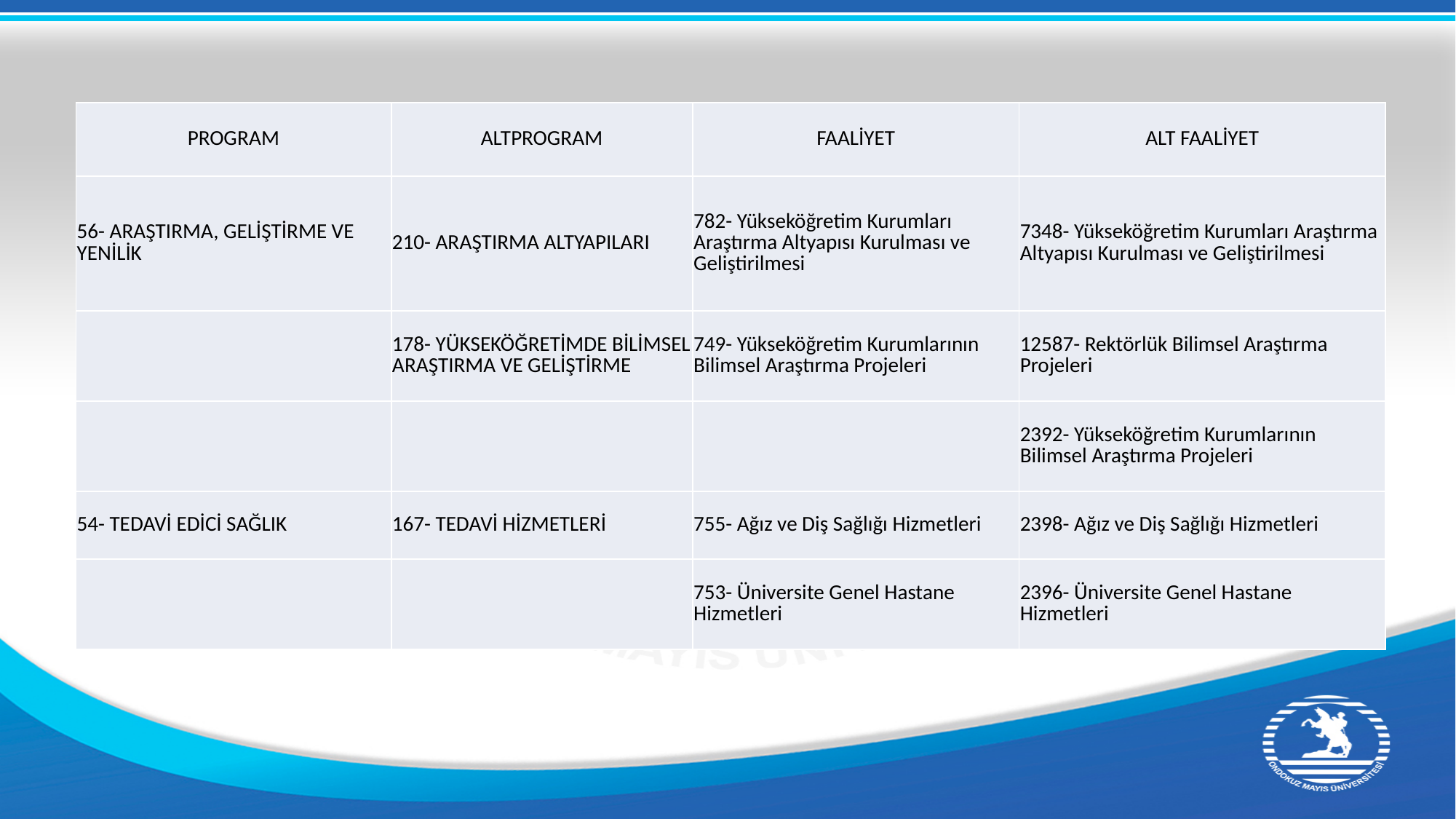

| PROGRAM | ALTPROGRAM | FAALİYET | ALT FAALİYET |
| --- | --- | --- | --- |
| 56- ARAŞTIRMA, GELİŞTİRME VE YENİLİK | 210- ARAŞTIRMA ALTYAPILARI | 782- Yükseköğretim Kurumları Araştırma Altyapısı Kurulması ve Geliştirilmesi | 7348- Yükseköğretim Kurumları Araştırma Altyapısı Kurulması ve Geliştirilmesi |
|  | 178- YÜKSEKÖĞRETİMDE BİLİMSEL ARAŞTIRMA VE GELİŞTİRME | 749- Yükseköğretim Kurumlarının Bilimsel Araştırma Projeleri | 12587- Rektörlük Bilimsel Araştırma Projeleri |
|  |  |  | 2392- Yükseköğretim Kurumlarının Bilimsel Araştırma Projeleri |
| 54- TEDAVİ EDİCİ SAĞLIK | 167- TEDAVİ HİZMETLERİ | 755- Ağız ve Diş Sağlığı Hizmetleri | 2398- Ağız ve Diş Sağlığı Hizmetleri |
|  |  | 753- Üniversite Genel Hastane Hizmetleri | 2396- Üniversite Genel Hastane Hizmetleri |